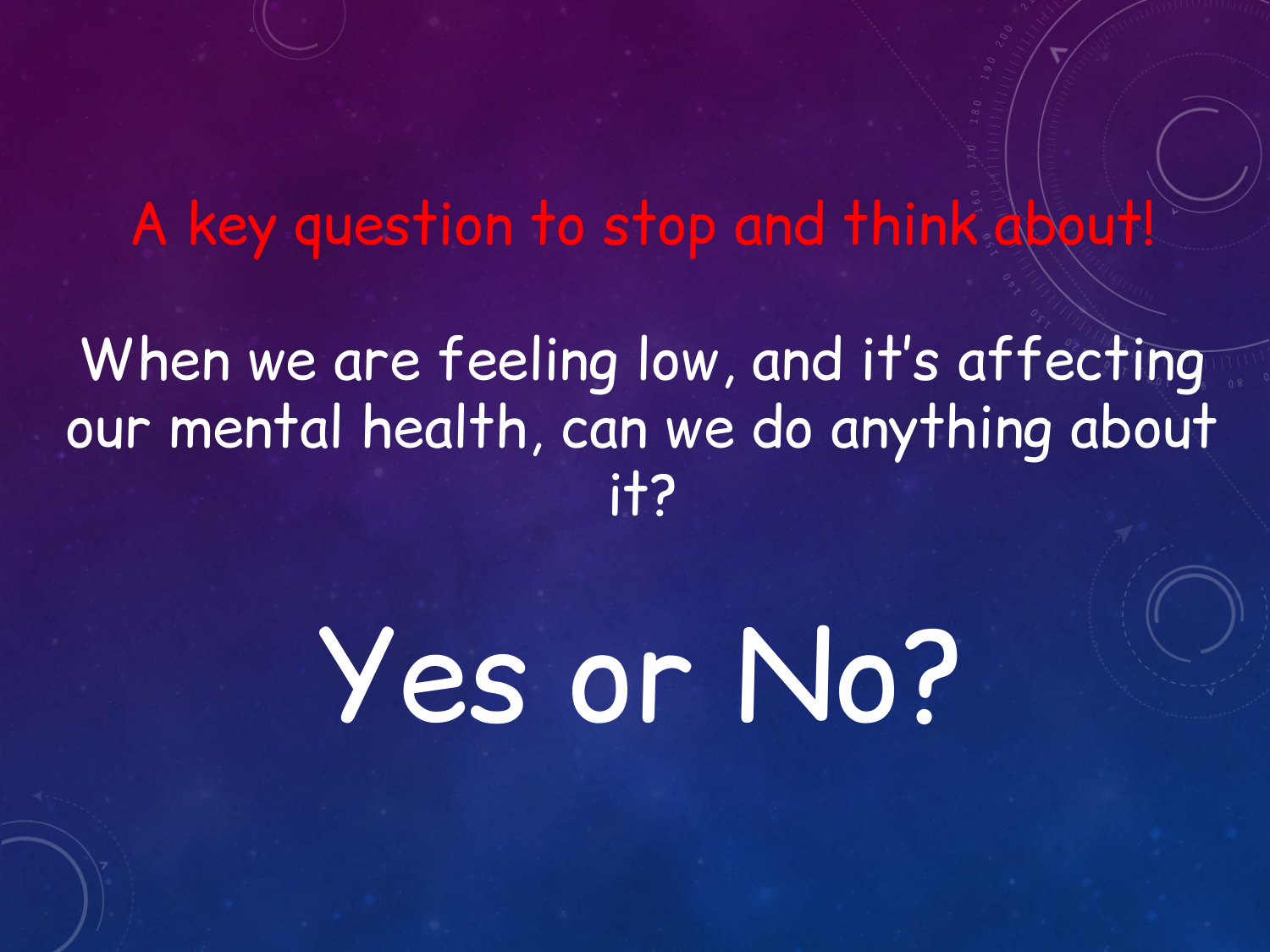

A key question to stop and think about!

When we are feeling low, and it’s affecting our mental health, can we do anything about it?

Yes or No?